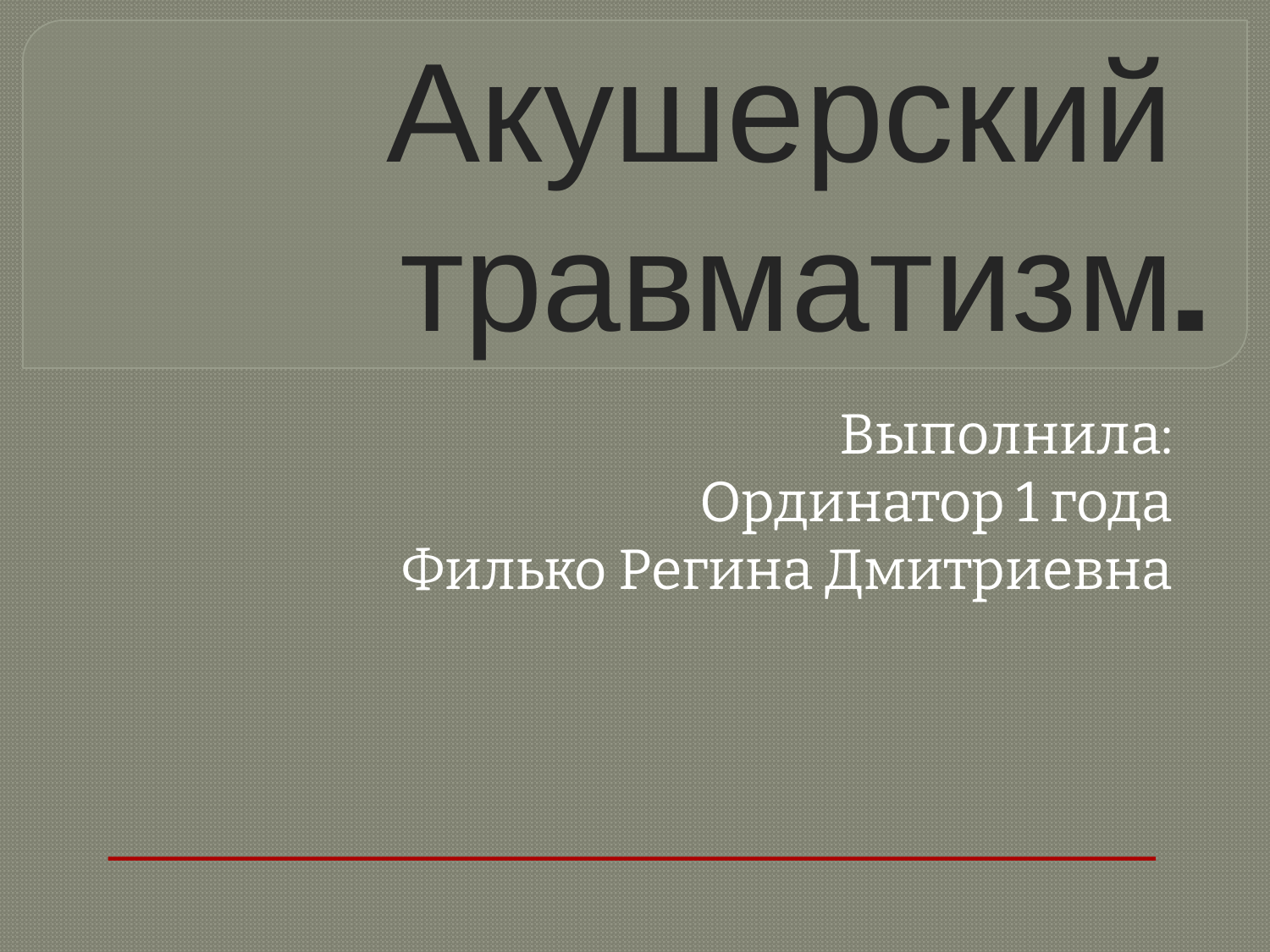

# Акушерский  травматизм.
Выполнила:
Ординатор 1 года
Филько Регина Дмитриевна